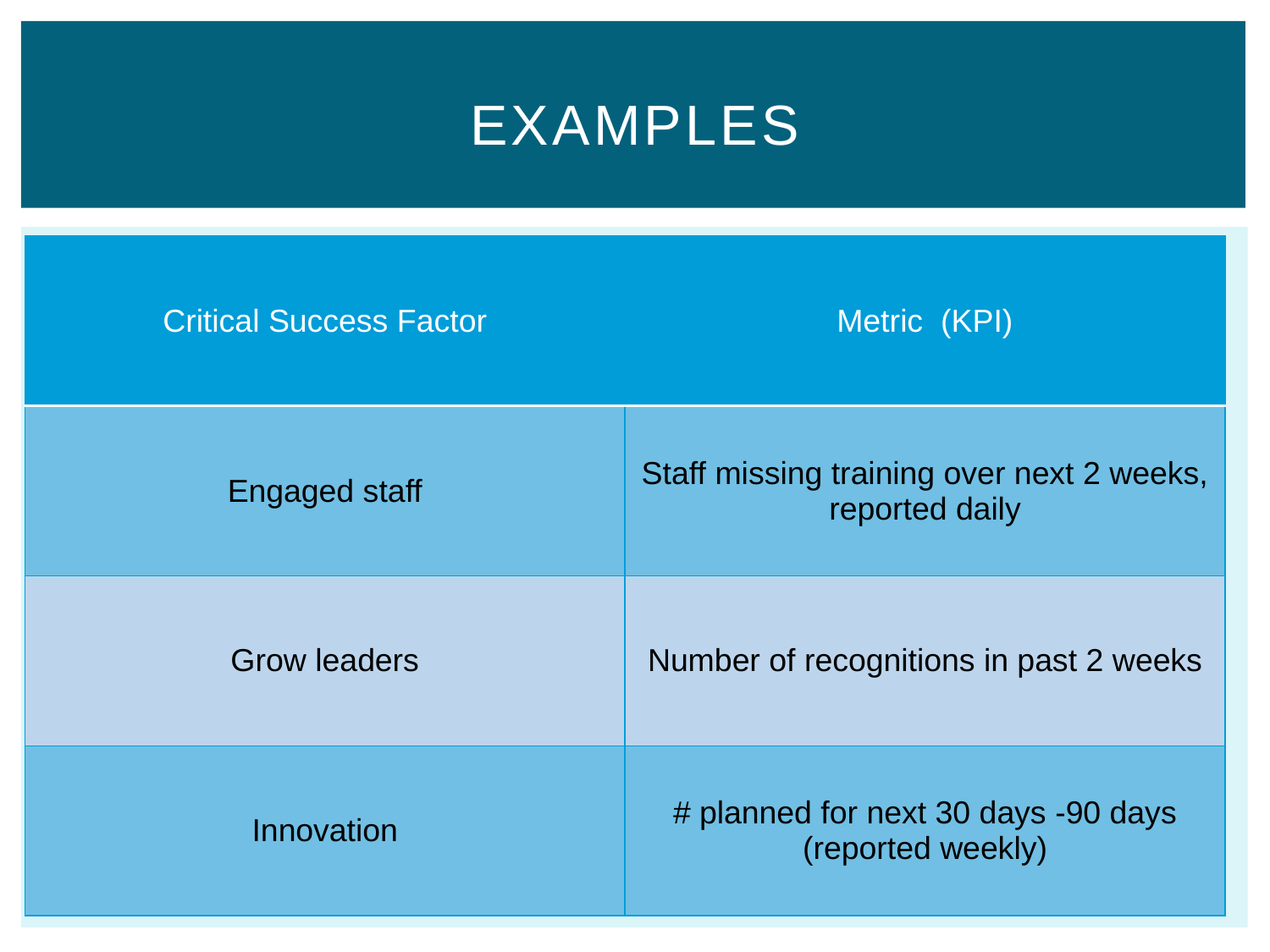

# Examples
| Critical Success Factor | Metric (KPI) |
| --- | --- |
| Engaged staff | Staff missing training over next 2 weeks, reported daily |
| Grow leaders | Number of recognitions in past 2 weeks |
| Innovation | # planned for next 30 days -90 days (reported weekly) |